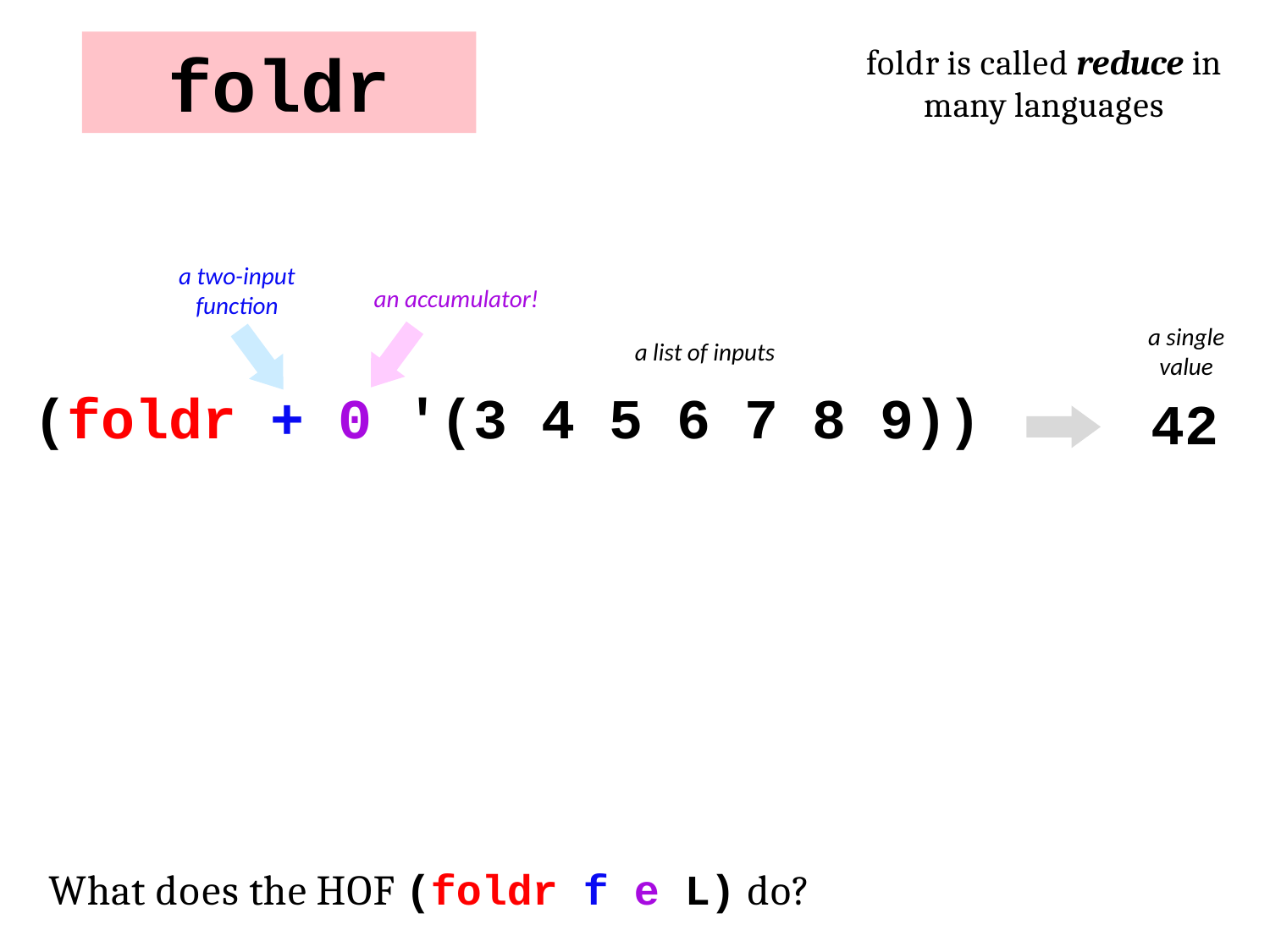

foldr
foldr is called reduce in many languages
a two-input function
an accumulator!
a single value
a list of inputs

(foldr + 0 '(3 4 5 6 7 8 9))
42

What does the HOF (foldr f e L) do?